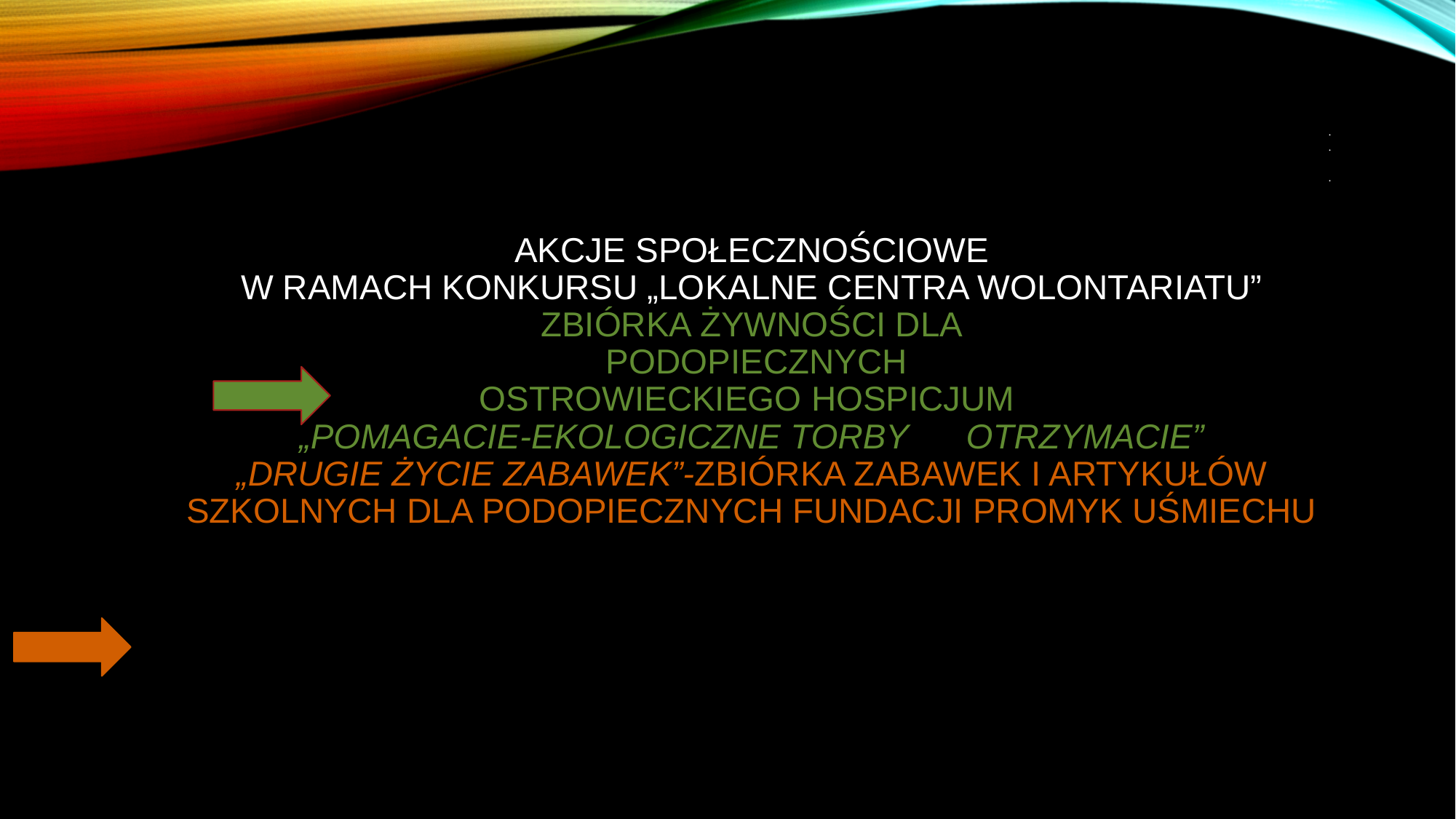

# AKCJE SPOŁECZNOŚCIOWE W RAMACH KONKURSU „LOKALNE CENTRA WOLONTARIATU” zbiórka żywności dla podopiecznych ostrowieckiego hospicjum „POMAGACIE-EKOLOGICZNE TORBY      OTRZYMACIE” „DRUGIE ŻYCIE ZABAWEK”-ZBIÓRKA ZABAWEK I ARTYKUŁÓW SZKOLNYCH DLA PODOPIECZNYCH FUNDACJI PROMYK UŚMIECHU